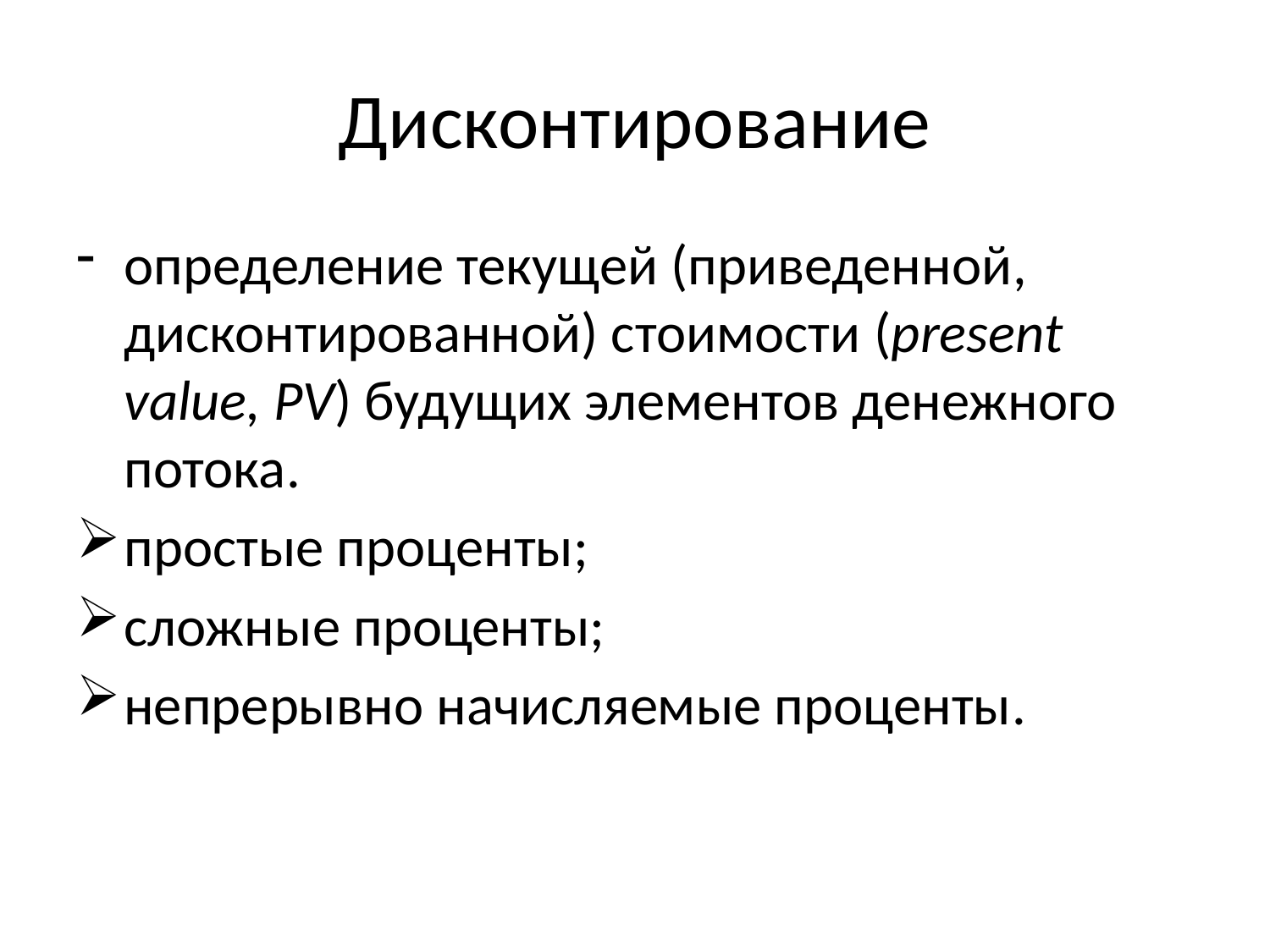

# Дисконтирование
определение текущей (приведенной, дисконтированной) стоимости (present value, PV) будущих элементов денежного потока.
простые проценты;
сложные проценты;
непрерывно начисляемые проценты.